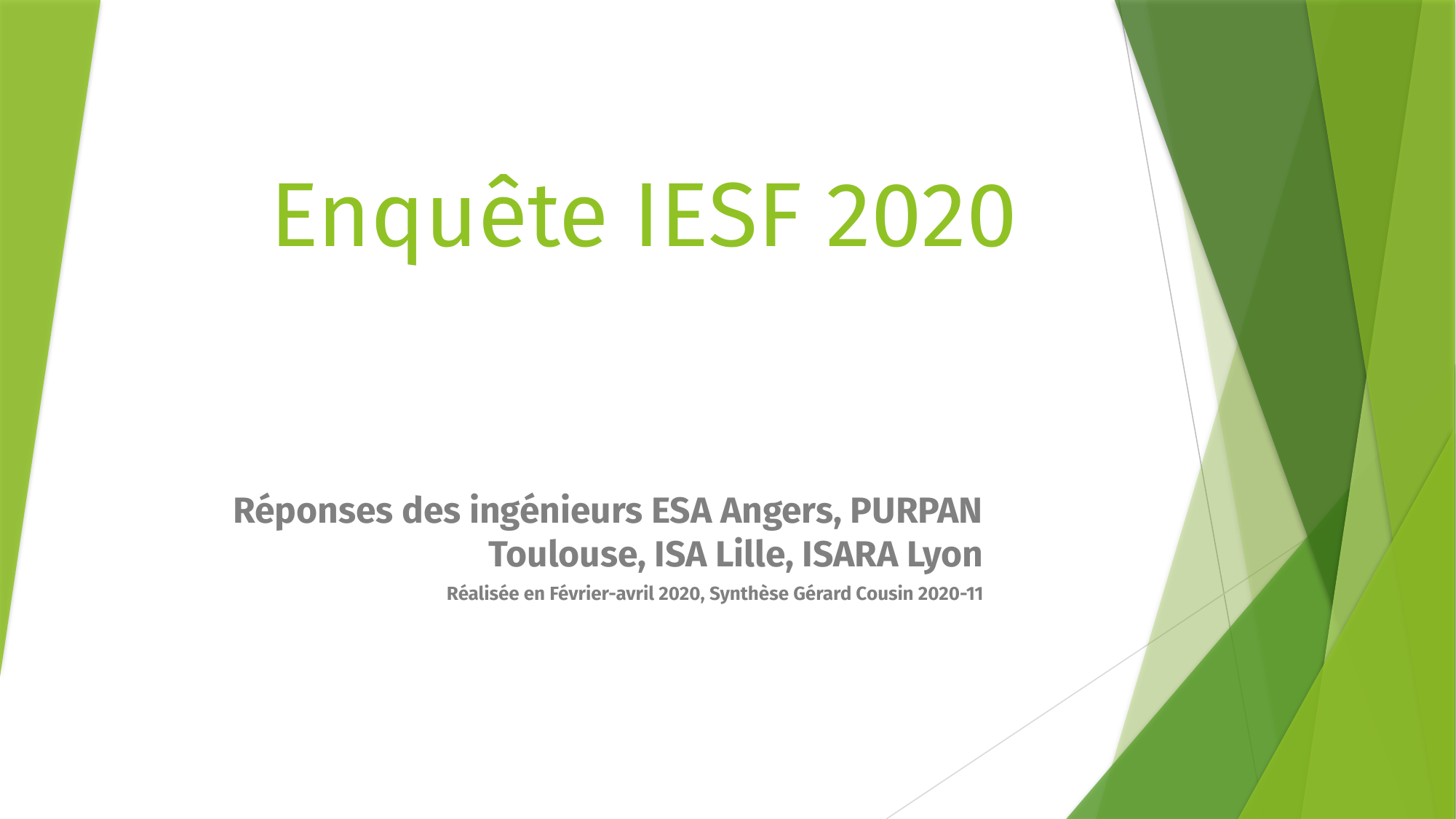

# Enquête IESF 2020
Réponses des ingénieurs ESA Angers, PURPAN Toulouse, ISA Lille, ISARA Lyon
Réalisée en Février-avril 2020, Synthèse Gérard Cousin 2020-11